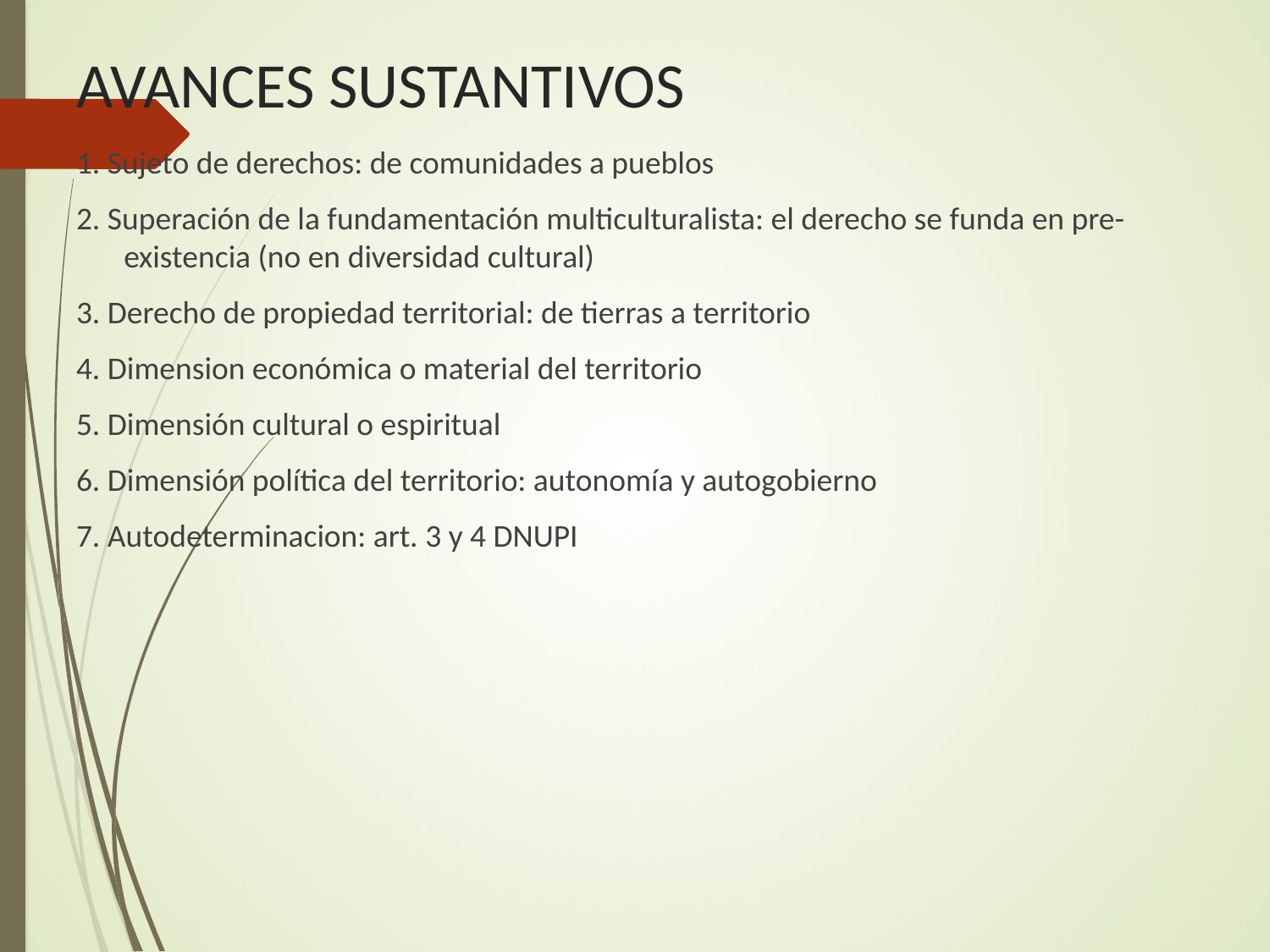

# AVANCES SUSTANTIVOS
1. Sujeto de derechos: de comunidades a pueblos
2. Superación de la fundamentación multiculturalista: el derecho se funda en pre-existencia (no en diversidad cultural)
3. Derecho de propiedad territorial: de tierras a territorio
4. Dimension económica o material del territorio
5. Dimensión cultural o espiritual
6. Dimensión política del territorio: autonomía y autogobierno
7. Autodeterminacion: art. 3 y 4 DNUPI